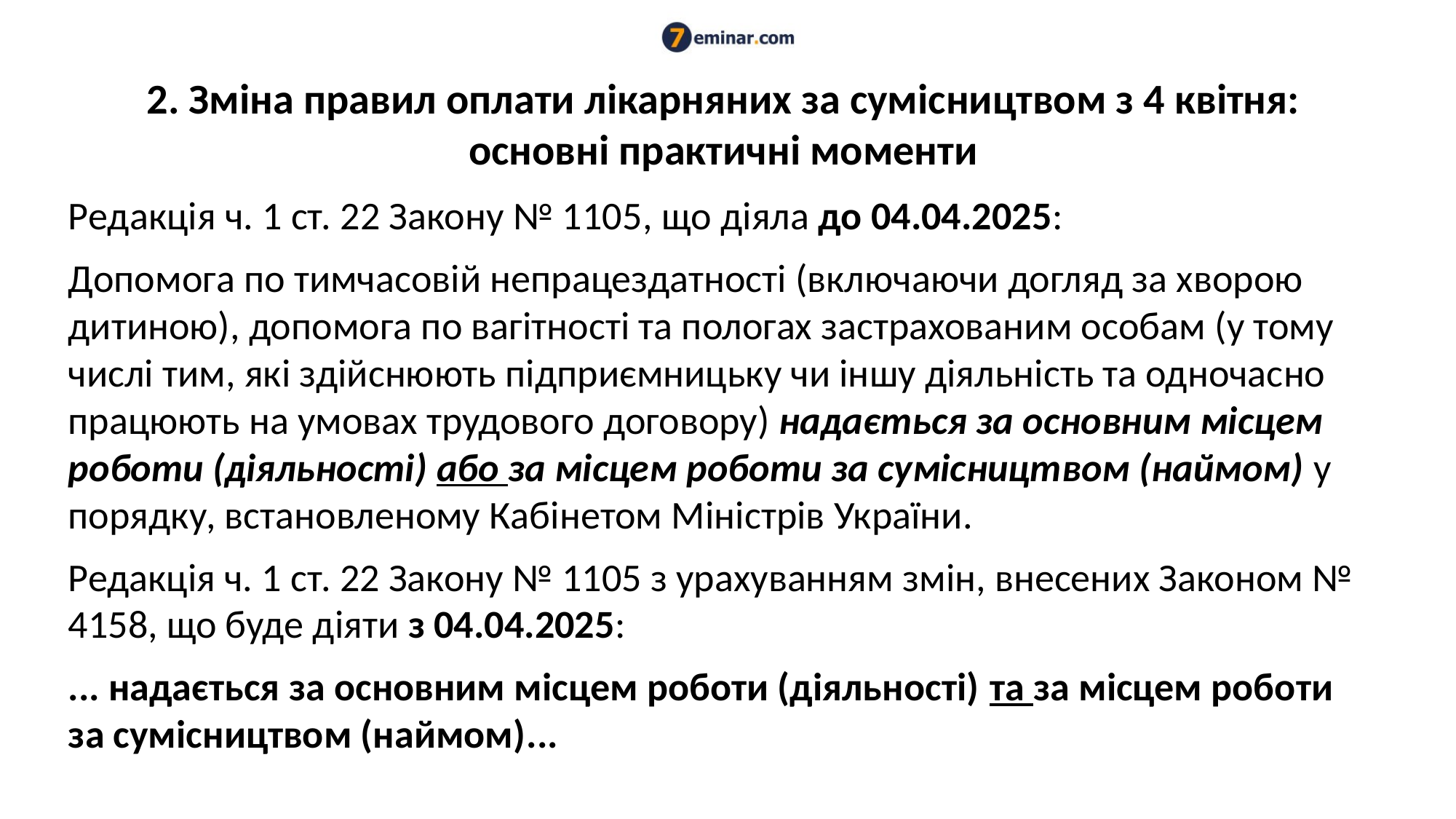

# 2. Зміна правил оплати лікарняних за сумісництвом з 4 квітня: основні практичні моменти
Редакція ч. 1 ст. 22 Закону № 1105, що діяла до 04.04.2025:
Допомога по тимчасовій непрацездатності (включаючи догляд за хворою дитиною), допомога по вагітності та пологах застрахованим особам (у тому числі тим, які здійснюють підприємницьку чи іншу діяльність та одночасно працюють на умовах трудового договору) надається за основним місцем роботи (діяльності) або за місцем роботи за сумісництвом (наймом) у порядку, встановленому Кабінетом Міністрів України.
Редакція ч. 1 ст. 22 Закону № 1105 з урахуванням змін, внесених Законом № 4158, що буде діяти з 04.04.2025:
... надається за основним місцем роботи (діяльності) та за місцем роботи за сумісництвом (наймом)...
36